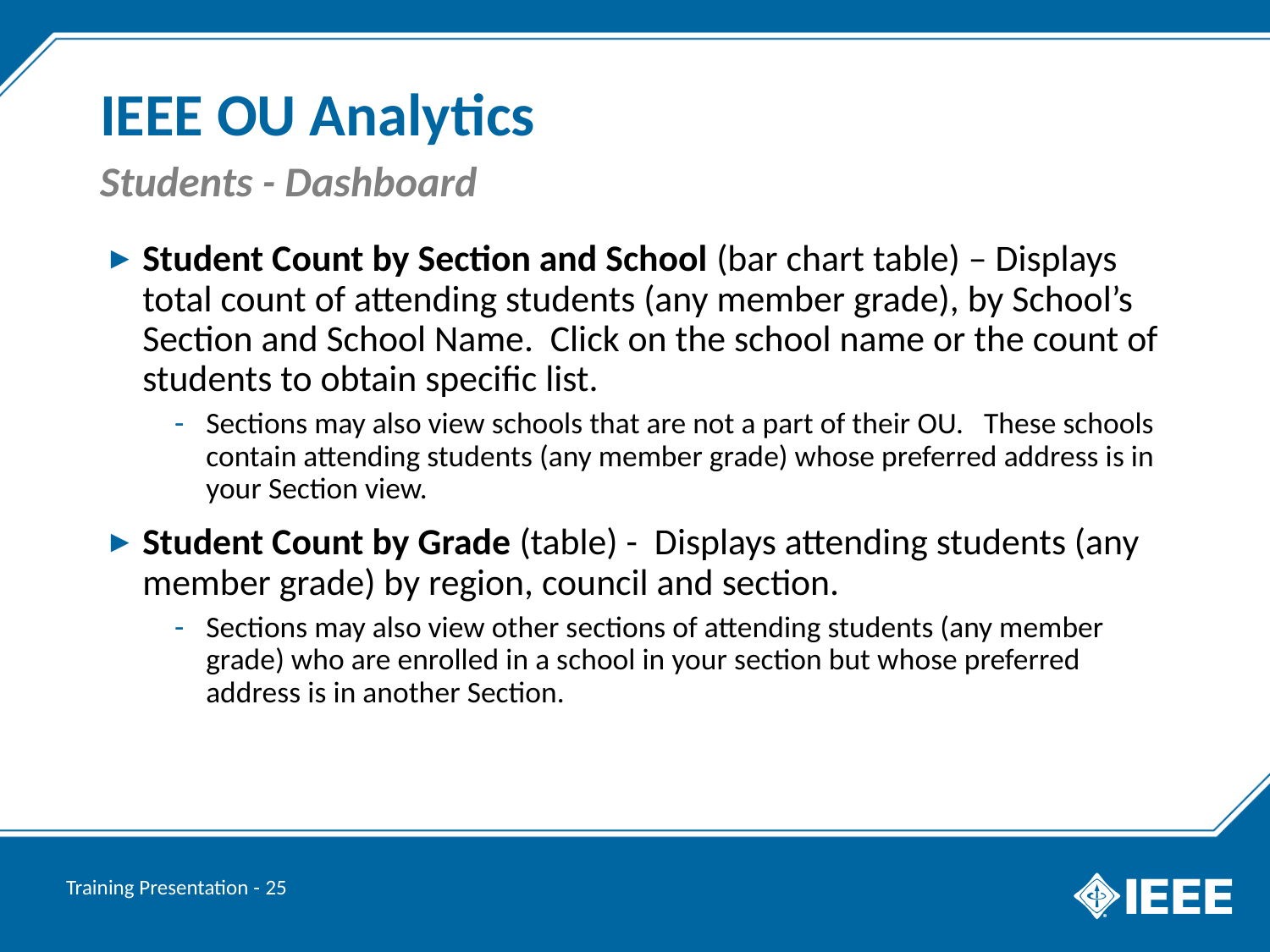

# IEEE OU Analytics
Students - Dashboard
Student Count by Section and School (bar chart table) – Displays total count of attending students (any member grade), by School’s Section and School Name.  Click on the school name or the count of students to obtain specific list.
Sections may also view schools that are not a part of their OU.   These schools contain attending students (any member grade) whose preferred address is in your Section view.
Student Count by Grade (table) -  Displays attending students (any member grade) by region, council and section.
Sections may also view other sections of attending students (any member grade) who are enrolled in a school in your section but whose preferred address is in another Section.

Training Presentation - 25